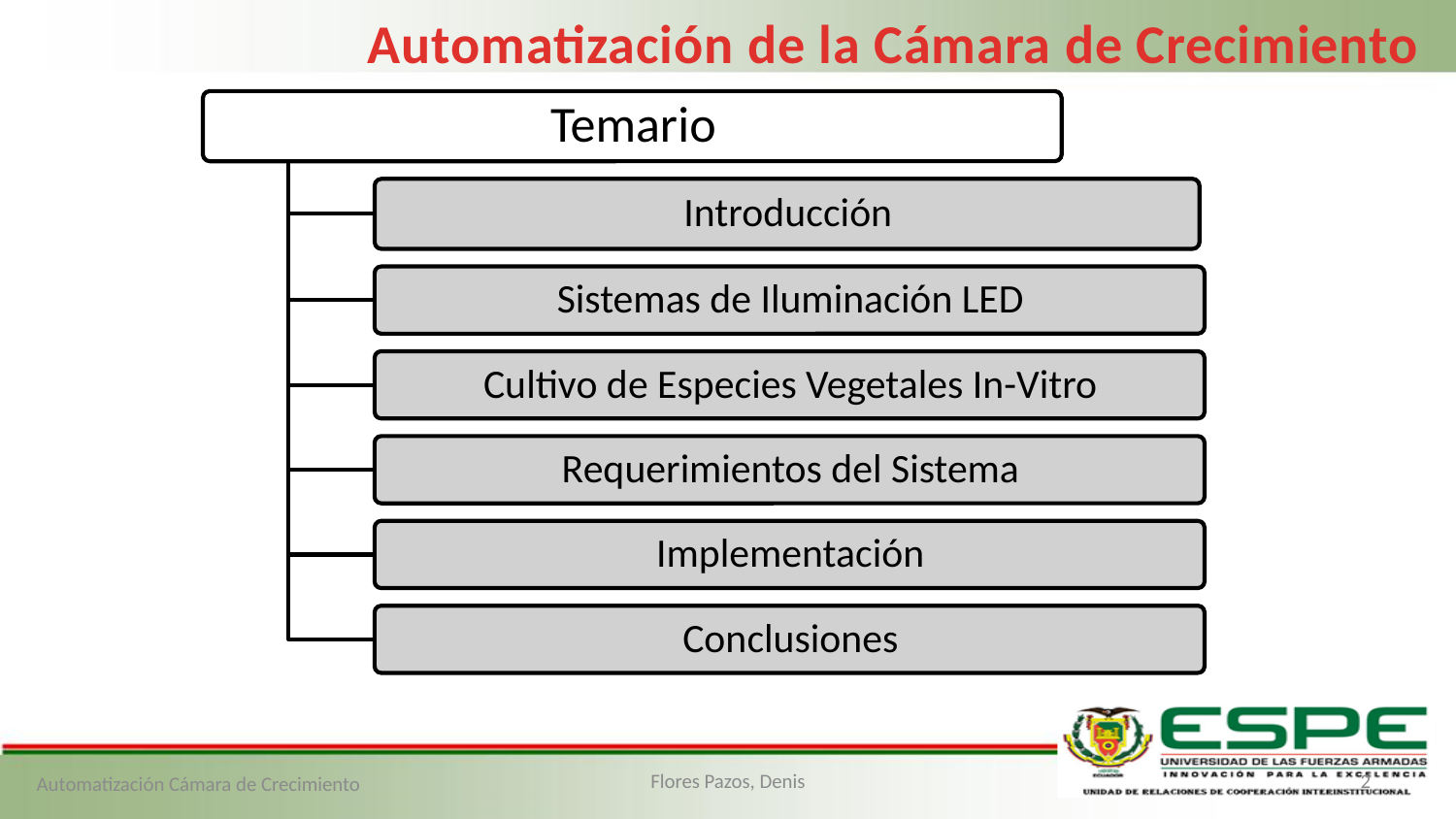

Automatización de la Cámara de Crecimiento
Temario
Introducción
Sistemas de Iluminación LED
Cultivo de Especies Vegetales In-Vitro
Requerimientos del Sistema
Implementación
Conclusiones
Automatización Cámara de Crecimiento
Flores Pazos, Denis
2